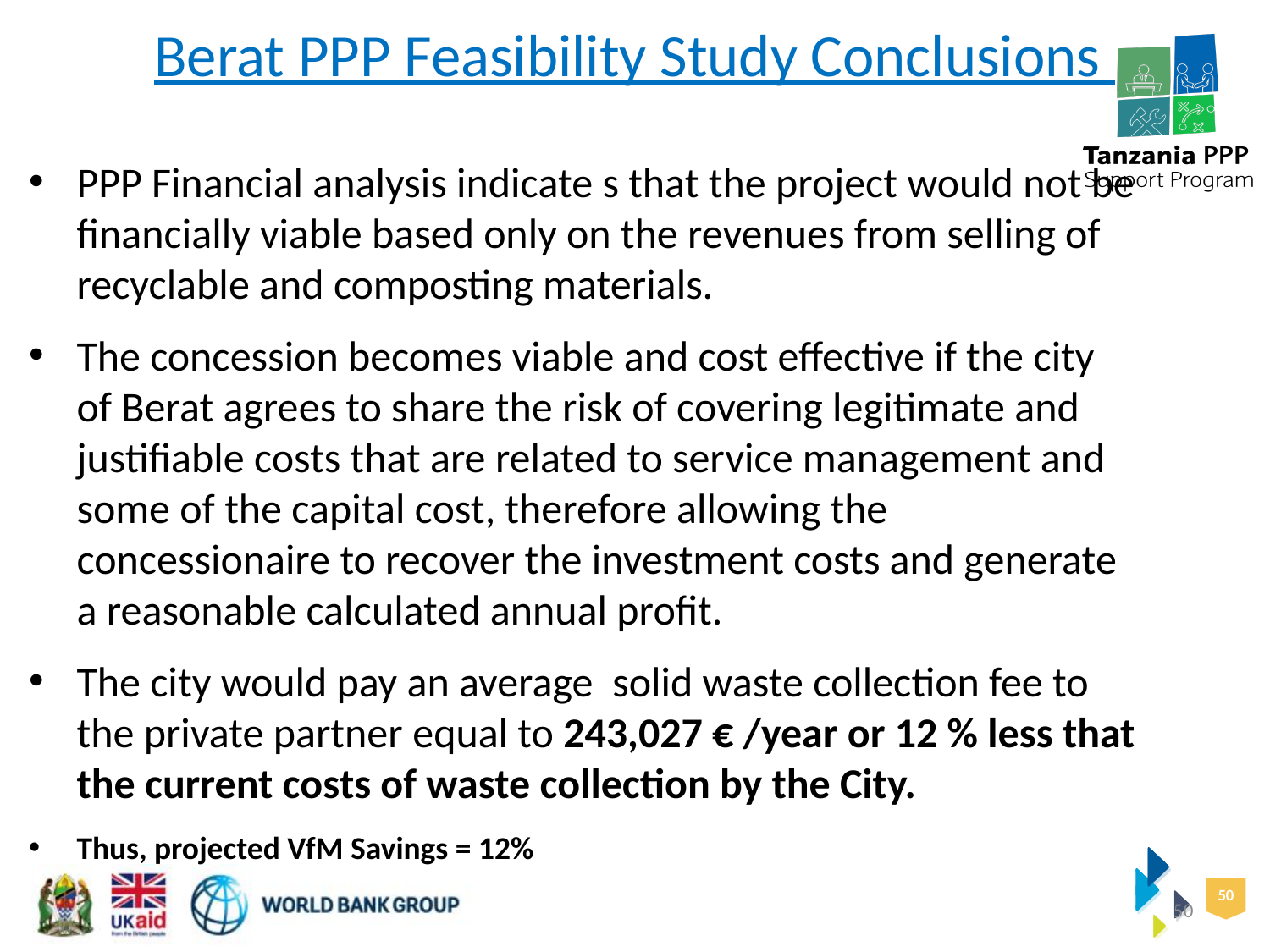

Berat PPP Feasibility Study Conclusions
PPP Financial analysis indicate s that the project would not be financially viable based only on the revenues from selling of recyclable and composting materials.
The concession becomes viable and cost effective if the city of Berat agrees to share the risk of covering legitimate and justifiable costs that are related to service management and some of the capital cost, therefore allowing the concessionaire to recover the investment costs and generate a reasonable calculated annual profit.
The city would pay an average  solid waste collection fee to the private partner equal to 243,027 € /year or 12 % less that the current costs of waste collection by the City.
Thus, projected VfM Savings = 12%
50